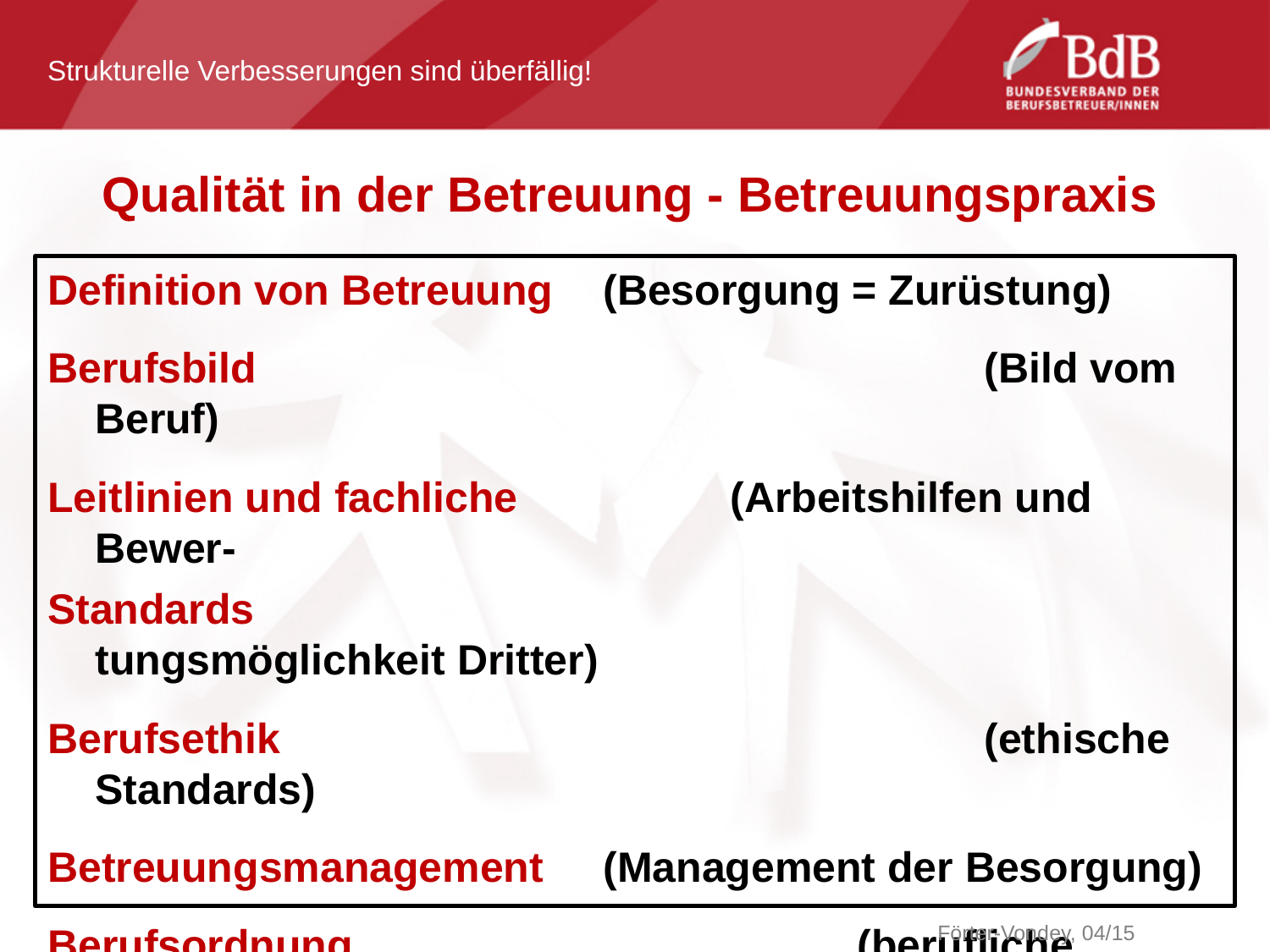

Strukturelle Verbesserungen sind überfällig!
Qualität in der Betreuung - Betreuungspraxis
Definition von Betreuung	(Besorgung = Zurüstung)
Berufsbild 						(Bild vom Beruf)
Leitlinien und fachliche		(Arbeitshilfen und  Bewer-
Standards						tungsmöglichkeit Dritter)
Berufsethik 						(ethische Standards)
Betreuungsmanagement 	(Management der Besorgung)
Berufsordnung 				(berufliche Regelugen)
Beschwerdemanagement 	(Verhältnis von Regelungen
									und Qutcome)
….
Förter-Vondey, 04/15